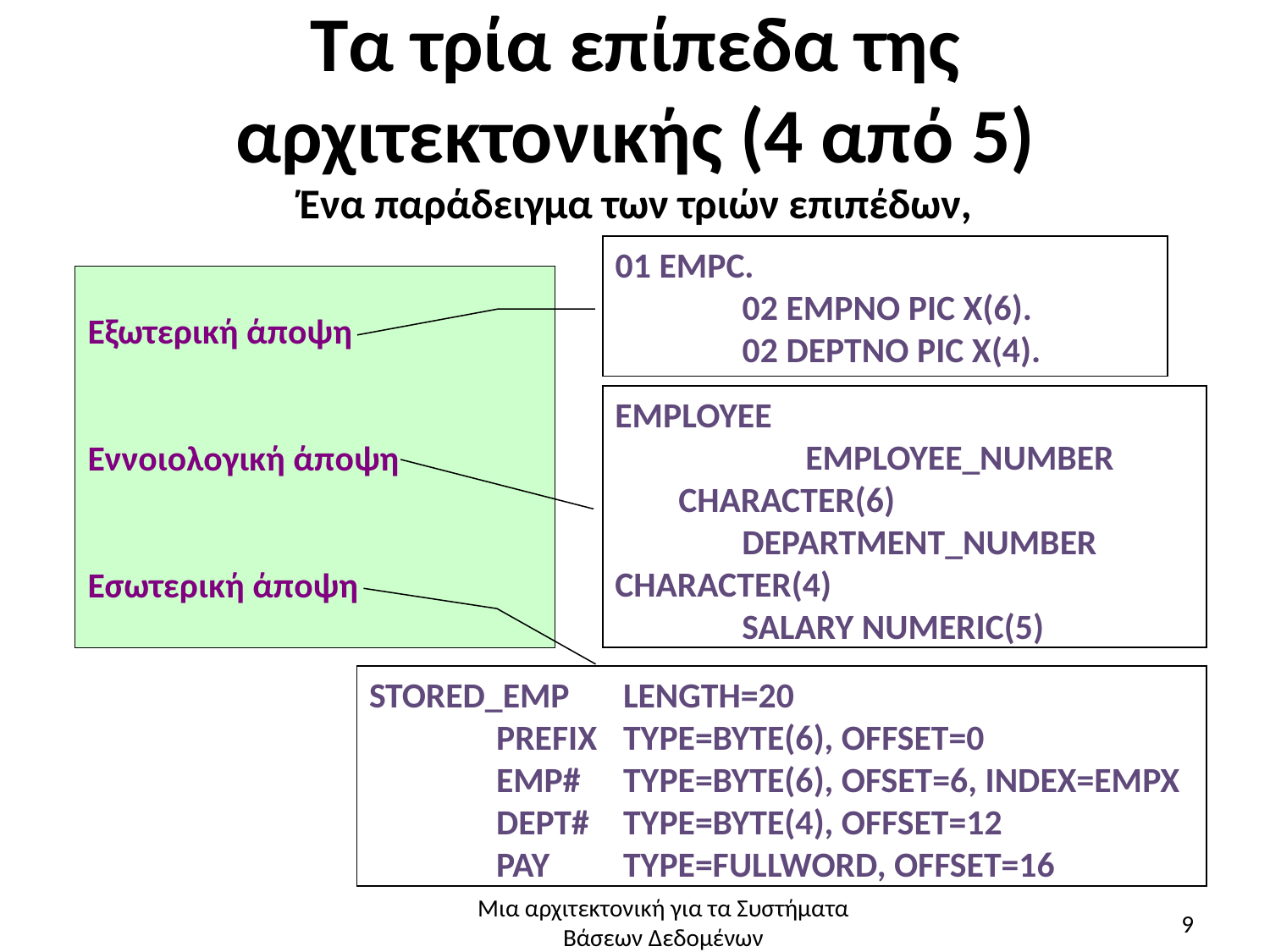

# Τα τρία επίπεδα της αρχιτεκτονικής (4 από 5)
Ένα παράδειγμα των τριών επιπέδων,
01 EMPC.
	02 EMPNO PIC X(6).
	02 DEPTNO PIC X(4).
Εξωτερική άποψη
Εννοιολογική άποψη
Εσωτερική άποψη
EMPLOYEE
	EMPLOYEE_NUMBER CHARACTER(6)
	DEPARTMENT_NUMBER CHARACTER(4)
	SALARY NUMERIC(5)
STORED_EMP 	LENGTH=20
	PREFIX	TYPE=BYTE(6), OFFSET=0
	EMP# 	TYPE=BYTE(6), OFSET=6, INDEX=EMPX
	DEPT# 	TYPE=BYTE(4), OFFSET=12
	PAY 	TYPE=FULLWORD, OFFSET=16
Μια αρχιτεκτονική για τα Συστήματα Βάσεων Δεδομένων
9